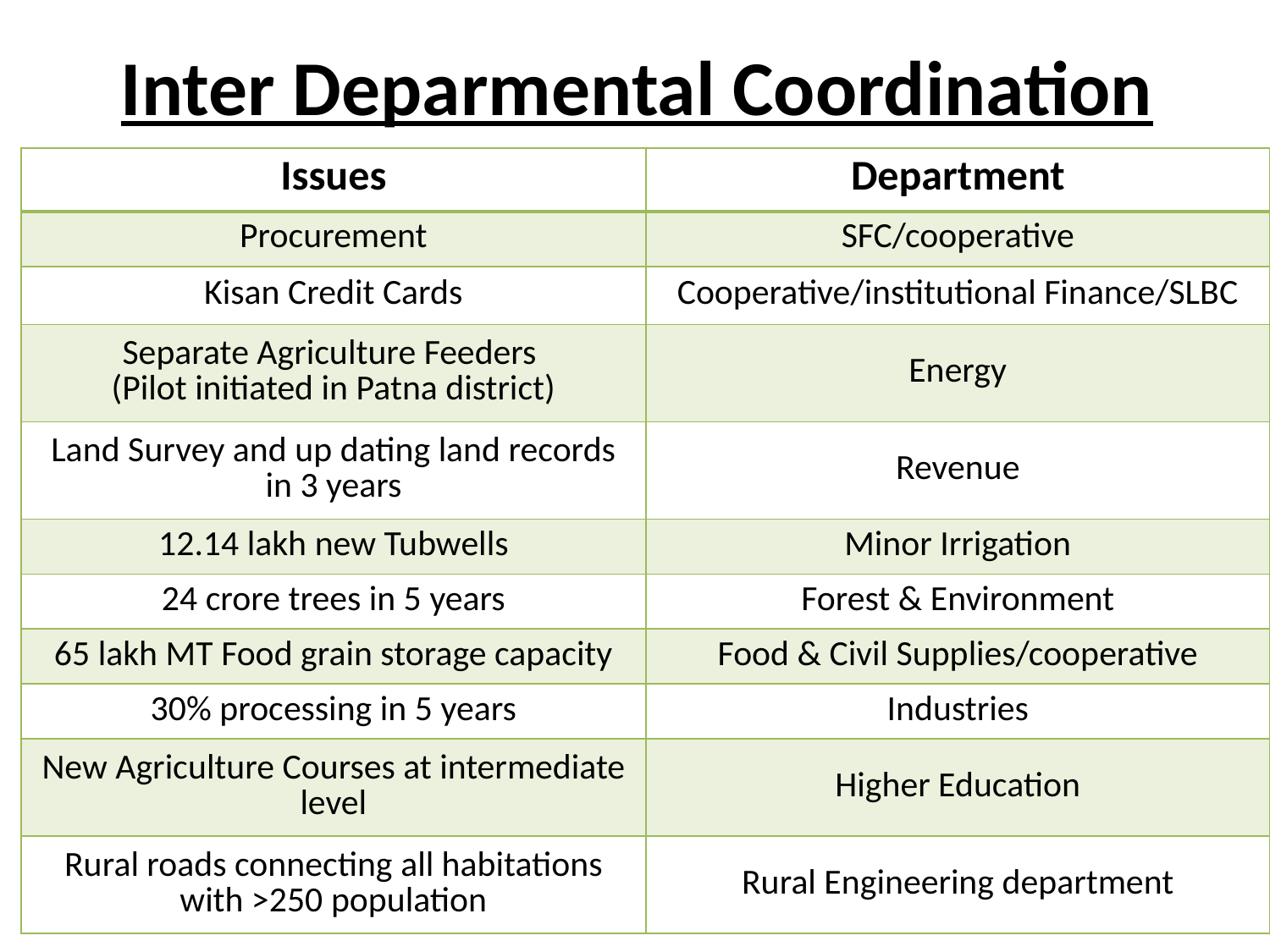

# Inter Deparmental Coordination
| Issues | Department |
| --- | --- |
| Procurement | SFC/cooperative |
| Kisan Credit Cards | Cooperative/institutional Finance/SLBC |
| Separate Agriculture Feeders (Pilot initiated in Patna district) | Energy |
| Land Survey and up dating land records in 3 years | Revenue |
| 12.14 lakh new Tubwells | Minor Irrigation |
| 24 crore trees in 5 years | Forest & Environment |
| 65 lakh MT Food grain storage capacity | Food & Civil Supplies/cooperative |
| 30% processing in 5 years | Industries |
| New Agriculture Courses at intermediate level | Higher Education |
| Rural roads connecting all habitations with >250 population | Rural Engineering department |